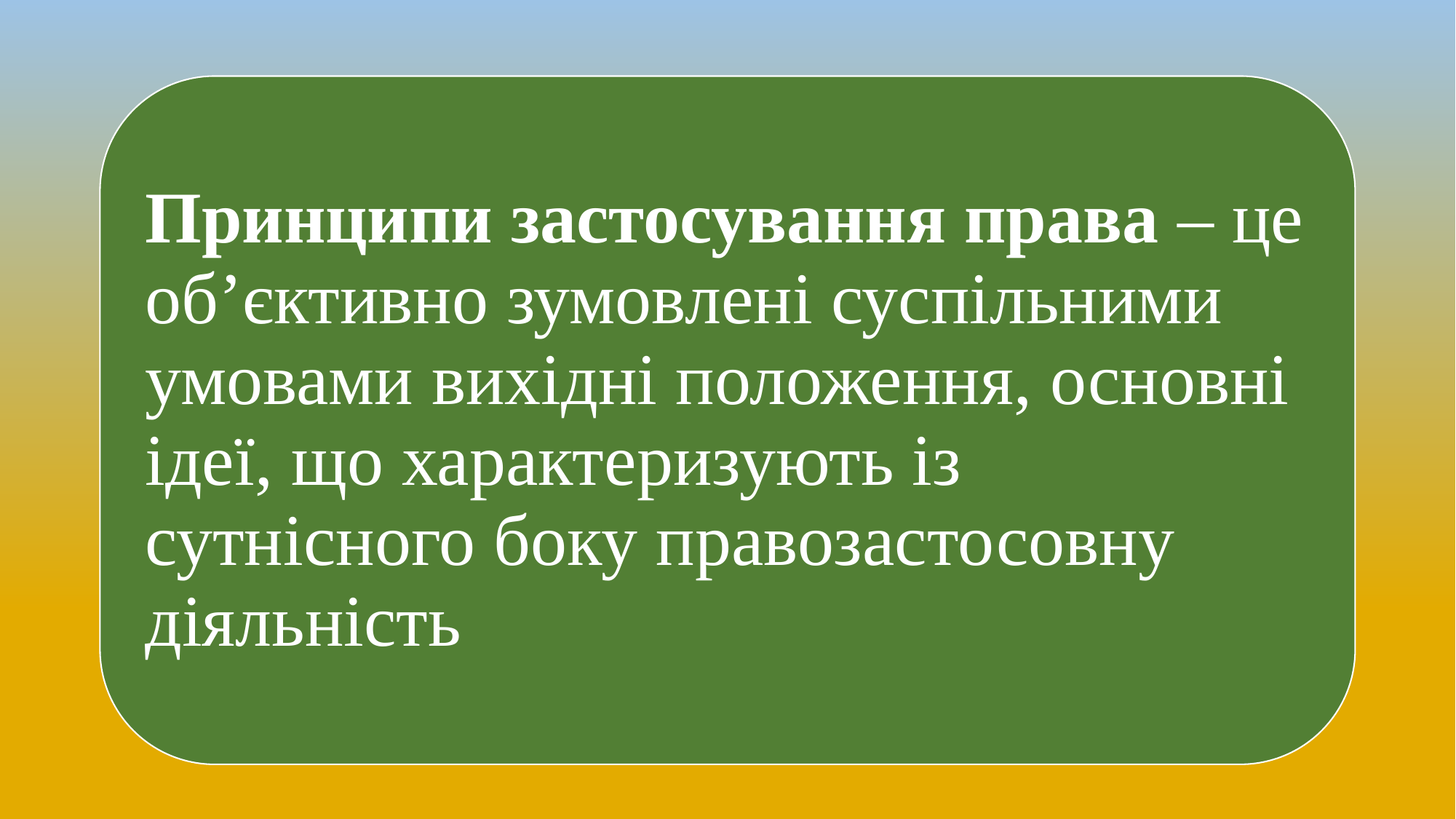

Принципи застосування права – це об’єктивно зумовлені суспільними умовами вихідні положення, основні ідеї, що характеризують із сутнісного боку правозастосовну діяльність